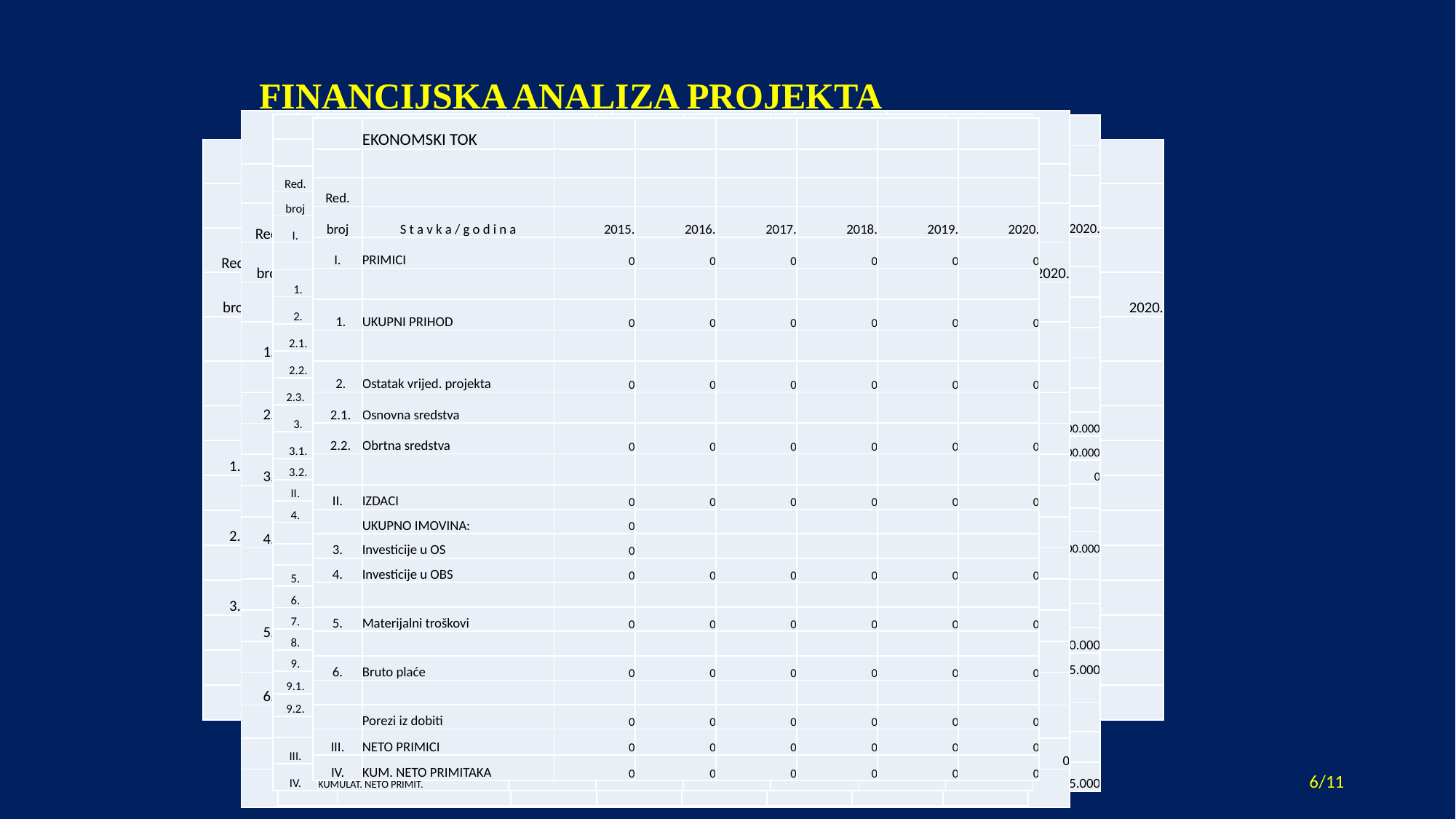

FINANCIJSKA ANALIZA PROJEKTA

Ekonomsko – financijska analiza
Ulaganje u osnovna sredstva
Ulaganje u obrtna sredstva
Struktura ulaganja u osnovna i obrtna sredstva
Izvori financiranja i kreditni uvjeti
Izvori financiranja (fond, kredit poslovne banke)
Obračun kreditnih obveza
Proračun amortizacije
Proračun troškova i kalkulacija cijena
Projekcija računa dobiti i gubitka
Financijski tok
Ekonomski tok
Projekcija bilance
|  | PRORAČUN TROŠKOVA |  |  |  |  |  |  |
| --- | --- | --- | --- | --- | --- | --- | --- |
|  |  |  |  |  |  |  |  |
| Red. | Naziv stavke |  |  |  |  |  |  |
| broj |  | 2015. | 2016. | 2017. | 2018. | 2019. | 2020. |
|  |  |  |  |  |  |  |  |
| 1. | MATERIJALNI TROŠKOVI |  |  |  |  |  |  |
|  |  |  |  |  |  |  |  |
| 2. | OSTALI VANJSKI TROŠKOVI |  |  |  |  |  |  |
|  |  |  |  |  |  |  |  |
| 3. | OSTALI TROŠKOVI |  |  |  |  |  |  |
|  |  |  |  |  |  |  |  |
| 4. | OSTALI POSLOVNI RASHODI I |  |  |  |  |  |  |
|  | IZVANREDNI RASHODI |  |  |  |  |  |  |
|  |  |  |  |  |  |  |  |
| 5. | REZERVIRANJA |  |  |  |  |  |  |
|  |  |  |  |  |  |  |  |
| 6. | FINANC. RASHODI kta |  |  |  |  |  |  |
|  | OSTALI FINANC. RASH. |  |  |  |  |  |  |
|  | UKUPNO: | 0 | 0 | 0 | 0 | 0 | 0 |
|  |  |  |  |  |  |  |  |
|  | FINANCIJSKI TOK |  |  |  |  |  |  |
| --- | --- | --- | --- | --- | --- | --- | --- |
|  |  |  |  |  |  |  |  |
| Red. |  |  |  |  |  |  |  |
| broj | S t a v k a / g o d i n a | 2015. | 2016. | 2017. | 2018. | 2019. | 2020. |
| I. | PRIMICI |  |  |  |  |  |  |
|  |  |  |  |  |  |  |  |
| 1. | UKUPNI PRIHOD |  |  |  |  |  |  |
| 2. | Izvori financiranja |  |  |  |  |  |  |
| 2.1. | STRUKTURNI FONDOVI EU |  |  |  |  |  |  |
| 2.2. | Kredit poslovne banke |  |  |  |  |  |  |
| 2.3. | Vlastita sredstva |  |  |  |  |  |  |
| 3. | Ostatak vrijed. projekta |  |  |  |  |  |  |
| 3.1. | Osnovna sredstva |  |  |  |  |  |  |
| 3.2. | Obrtna sredstva |  |  |  |  |  |  |
| II. | IZDACI |  |  |  |  |  |  |
| 4. | INVESTICIJE |  |  |  |  |  |  |
|  | Investicije u OS |  |  |  |  |  |  |
|  | Investicije u OBS |  |  |  |  |  |  |
| 5. | Materijalni troškovi |  |  |  |  |  |  |
| 6. | Bruto plaće |  |  |  |  |  |  |
| 7. | Porezi iz dobiti |  |  |  |  |  |  |
| 8. | Dio za vlasnika |  |  |  |  |  |  |
| 9. | Obveze po kreditima |  |  |  |  |  |  |
| 9.1. | Anuiteti za novi kredit |  |  |  |  |  |  |
| 9.2. | Anuiteti za post. kredite |  |  |  |  |  |  |
|  |  |  |  |  |  |  |  |
| III. | NETO PRIMICI |  |  |  |  |  |  |
| IV. | KUMULAT. NETO PRIMIT. |  |  |  |  |  |  |
|  | PRORAČUN AMORTIZACIJE |  |  |  |  |  |  |  |  |
| --- | --- | --- | --- | --- | --- | --- | --- | --- | --- |
|  |  |  |  |  |  |  |  |  |  |
| Red. | Naziv | Nabavna | Stopa |  |  |  |  |  |  |
| broj | stavke | vrijednost | amortiz. | 2015. | 2016. | 2017. | 2018. | 2019. | 2020. |
|  |  |  |  |  |  |  |  |  |  |
|  |  |  |  |  |  |  |  |  |  |
| 1. | Postojeća imovina | 1.000.000 |  |  |  |  |  |  |  |
|  |  |  |  |  |  |  |  |  |  |
|  |  |  |  |  |  |  |  |  |  |
|  |  |  |  |  |  |  |  |  |  |
| 2. | Investicija | 5.000.000 |  | 500.000 | 500.000 | 500.000 | 500.000 | 500.000 | 500.000 |
| 2.1. | Tehološka oprema | 5.000.000 | 10 | 500.000 | 500.000 | 500.000 | 500.000 | 500.000 | 500.000 |
| 2.2. | gradnja ? |  | 5 | 0 | 0 | 0 | 0 | 0 | 0 |
|  |  |  |  |  |  |  |  |  |  |
|  |  |  |  |  |  |  |  |  |  |
|  | UKUPNO: | 6.000.000 |  | 500.000 | 500.000 | 500.000 | 500.000 | 500.000 | 500.000 |
|  |  |  |  |  |  |  |  |  |  |
| 1. | AMRTIZACIJA ZA |  |  |  |  |  |  |  |  |
|  | FONDOVE EU |  |  |  |  |  |  |  |  |
| 1.1. | tiskarski stroj | 4.000.000 | 10 | 400.000 | 400.000 | 400.000 | 400.000 | 400.000 | 400.000 |
| 1.2. | doradni stroj | 950.000 | 10 | 95.000 | 95.000 | 95.000 | 95.000 | 95.000 | 95.000 |
| 1.3. |  |  |  |  |  |  |  |  |  |
| 1.4. |  |  |  |  |  |  |  |  |  |
| 1.5. |  |  |  |  |  |  |  |  |  |
|  | UKUPNO | 4.950.000 |  | 495.000 | 495.000 | 495.000 | 495.000 | 495.000 | 495.000 |
|  | RAČUN DOBITI I GUBITKA |  |  |  |  |  |  |
| --- | --- | --- | --- | --- | --- | --- | --- |
|  |  |  |  |  |  |  |  |
| Red. | Stavka/godina |  |  |  |  |  |  |
| broj |  | 2015. | 2016. | 2017. | 2018. | 2019. | 2020. |
|  |  |  |  |  |  |  |  |
| 1. | UKUPNI PRIHOD |  |  |  |  |  |  |
| 2. | UKUPNI RASHODI |  |  |  |  |  |  |
| 2.1. | Rashod. proizvodnje |  |  |  |  |  |  |
| 2.1.1. | Materijalni troškovi |  |  |  |  |  |  |
| 2.1.2. | Amortizacija |  |  |  |  |  |  |
| 2.1.3. | Bruto plaće |  |  |  |  |  |  |
| 2.2. | Financijski rashodi |  |  |  |  |  |  |
| 2.3. | Ostali troškovi |  |  |  |  |  |  |
| 3. | BRUTO DOBIT |  |  |  |  |  |  |
| 4. | Porezi iz dobiti |  |  |  |  |  |  |
|  |  |  |  |  |  |  |  |
|  |  |  |  |  |  |  |  |
| 5. | NETO DOBIT |  |  |  |  |  |  |
| 6. | DIO ZA VLASNIKA |  |  |  |  |  |  |
| 7. | ZADRŽANA DOBIT |  |  |  |  |  |  |
|  |  |  |  |  |  |  |  |
|  | EKONOMSKI TOK |  |  |  |  |  |  |
| --- | --- | --- | --- | --- | --- | --- | --- |
|  |  |  |  |  |  |  |  |
| Red. |  |  |  |  |  |  |  |
| broj | S t a v k a / g o d i n a | 2015. | 2016. | 2017. | 2018. | 2019. | 2020. |
| I. | PRIMICI | 0 | 0 | 0 | 0 | 0 | 0 |
|  |  |  |  |  |  |  |  |
| 1. | UKUPNI PRIHOD | 0 | 0 | 0 | 0 | 0 | 0 |
|  |  |  |  |  |  |  |  |
| 2. | Ostatak vrijed. projekta | 0 | 0 | 0 | 0 | 0 | 0 |
| 2.1. | Osnovna sredstva |  |  |  |  |  |  |
| 2.2. | Obrtna sredstva | 0 | 0 | 0 | 0 | 0 | 0 |
|  |  |  |  |  |  |  |  |
| II. | IZDACI | 0 | 0 | 0 | 0 | 0 | 0 |
|  | UKUPNO IMOVINA: | 0 |  |  |  |  |  |
| 3. | Investicije u OS | 0 |  |  |  |  |  |
| 4. | Investicije u OBS | 0 | 0 | 0 | 0 | 0 | 0 |
|  |  |  |  |  |  |  |  |
| 5. | Materijalni troškovi | 0 | 0 | 0 | 0 | 0 | 0 |
|  |  |  |  |  |  |  |  |
| 6. | Bruto plaće | 0 | 0 | 0 | 0 | 0 | 0 |
|  |  |  |  |  |  |  |  |
|  | Porezi iz dobiti | 0 | 0 | 0 | 0 | 0 | 0 |
| III. | NETO PRIMICI | 0 | 0 | 0 | 0 | 0 | 0 |
| IV. | KUM. NETO PRIMITAKA | 0 | 0 | 0 | 0 | 0 | 0 |
|  | KREDITNE OBAVEZE PO GODINAMA |  |  |  |  |  |  |  |
| --- | --- | --- | --- | --- | --- | --- | --- | --- |
|  |  |  |  |  |  |  |  |  |
| Red. | STAVKA | IZNOS |  |  |  |  |  |  |
| broj |  | KREDITA | 2015. | 2016. | 2017. | 2018. | 2019. | 2020. |
|  |  |  |  |  |  |  |  |  |
|  | IZNOS KREDITA |  |  |  |  |  |  |  |
|  |  |  |  |  |  |  |  |  |
| 1. | KAMATA |  |  |  |  |  |  |  |
|  |  |  |  |  |  |  |  |  |
| 2. | RATA |  |  |  |  |  |  |  |
|  |  |  |  |  |  |  |  |  |
| 3. | ANUITET |  |  |  |  |  |  |  |
|  |  |  |  |  |  |  |  |  |
|  | SALDO KREDITA |  |  |  |  |  |  |  |
|  |  |  |  |  |  |  |  |  |
6/11